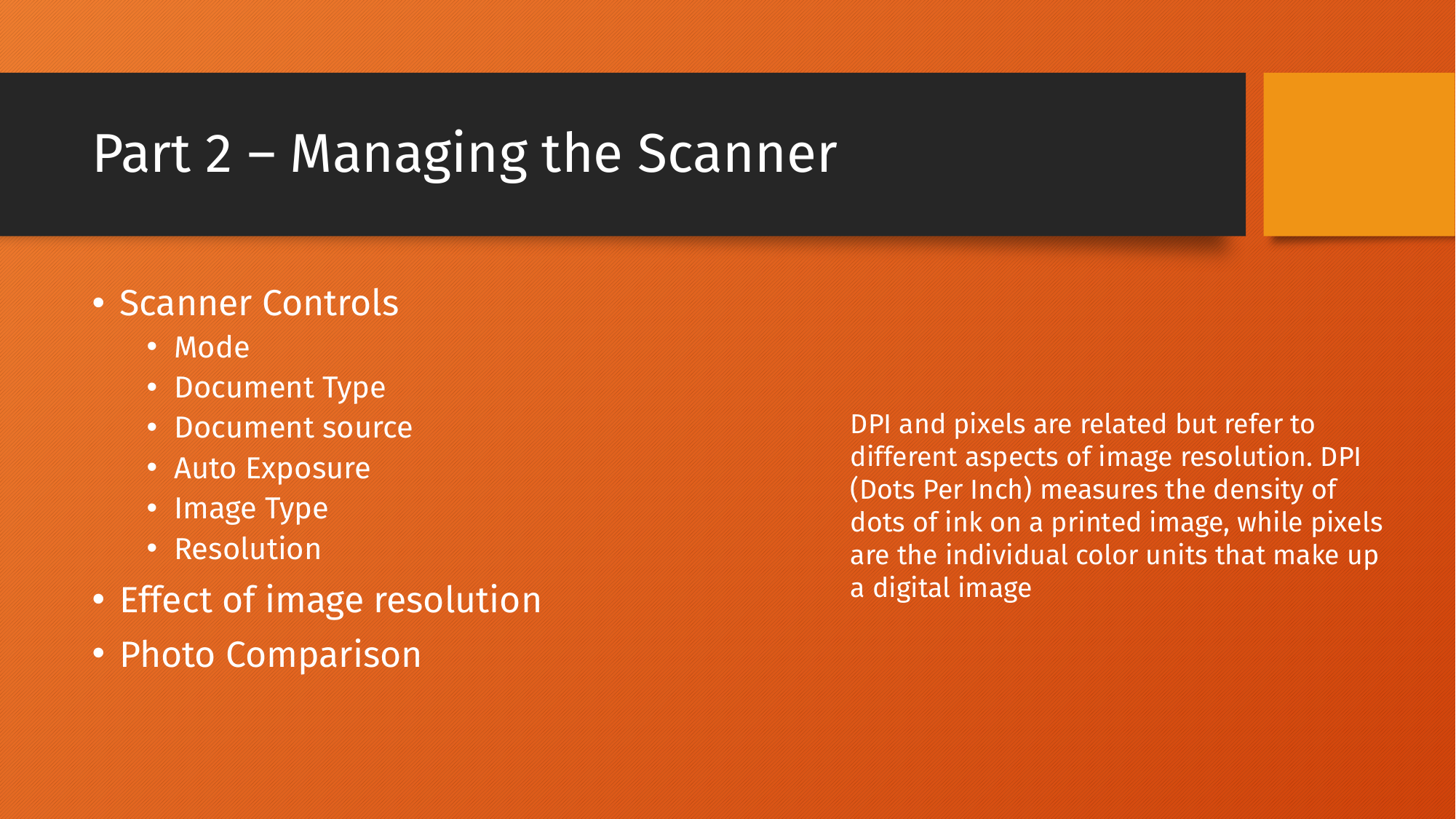

# Part 2 – Managing the Scanner
Scanner Controls
Mode
Document Type
Document source
Auto Exposure
Image Type
Resolution
Effect of image resolution
Photo Comparison
DPI and pixels are related but refer to different aspects of image resolution. DPI (Dots Per Inch) measures the density of dots of ink on a printed image, while pixels are the individual color units that make up a digital image